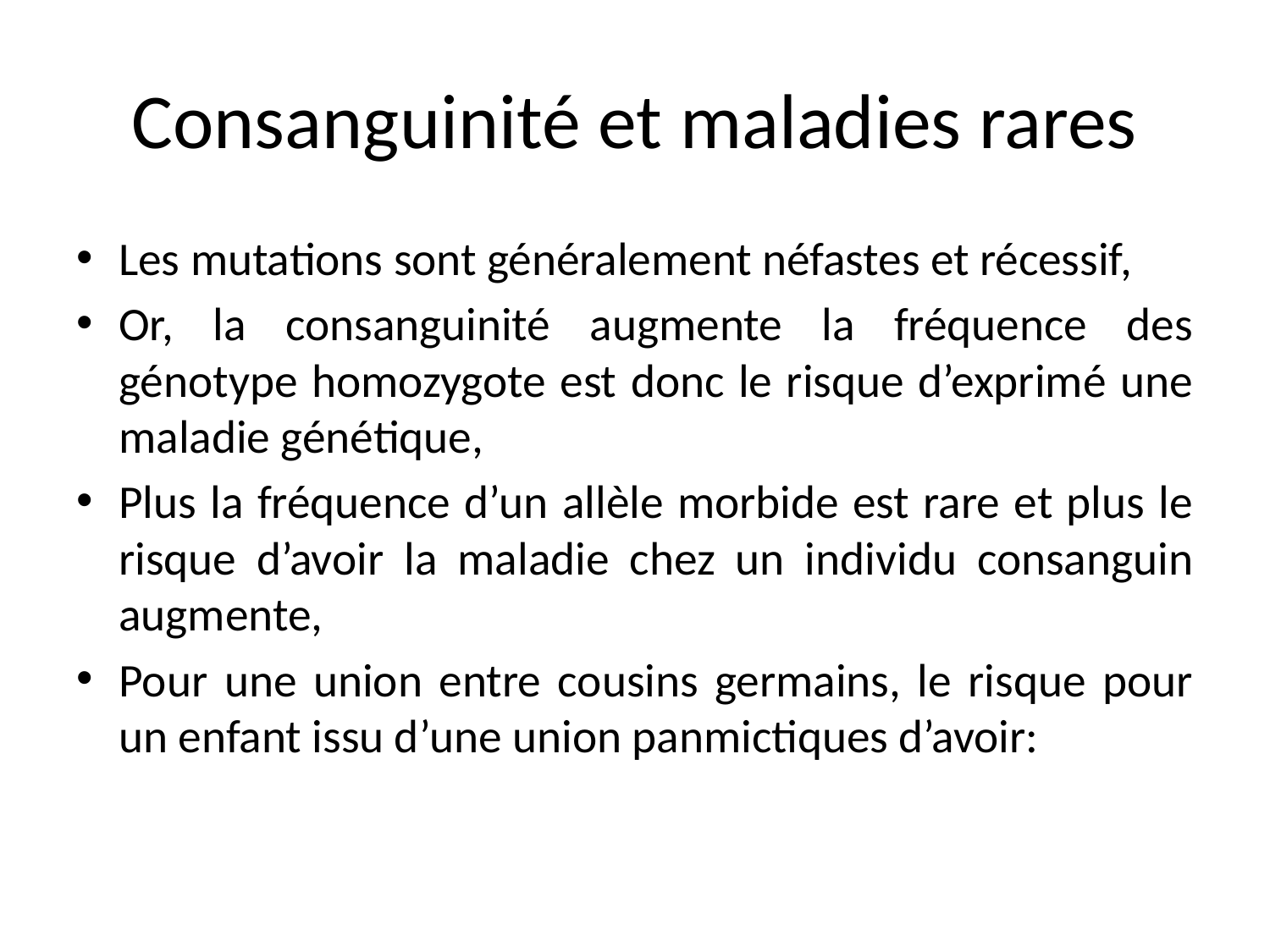

# Consanguinité et maladies rares
Les mutations sont généralement néfastes et récessif,
Or, la consanguinité augmente la fréquence des génotype homozygote est donc le risque d’exprimé une maladie génétique,
Plus la fréquence d’un allèle morbide est rare et plus le risque d’avoir la maladie chez un individu consanguin augmente,
Pour une union entre cousins germains, le risque pour un enfant issu d’une union panmictiques d’avoir: